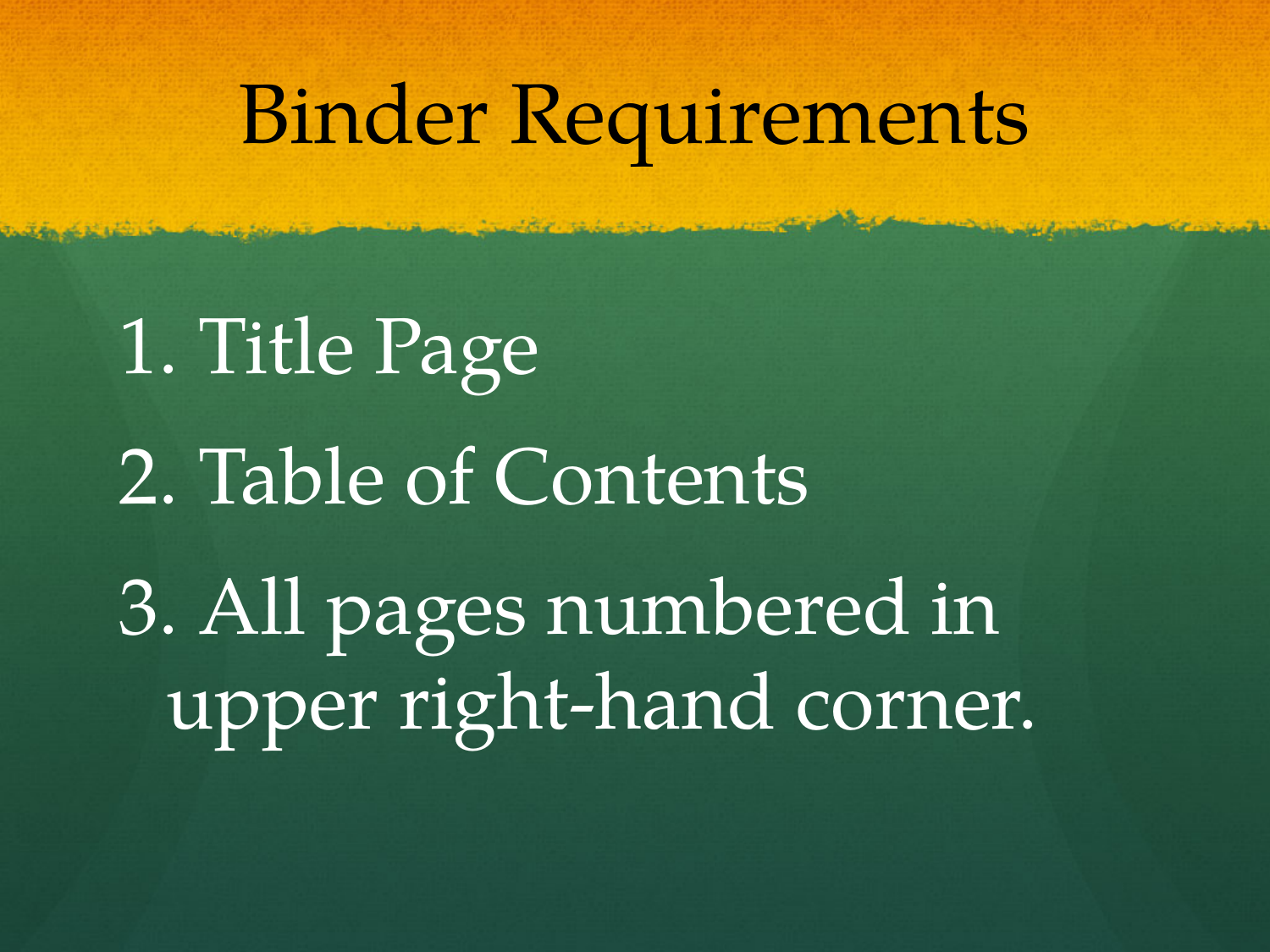

# Binder Requirements
1. Title Page
2. Table of Contents
3. All pages numbered in upper right-hand corner.